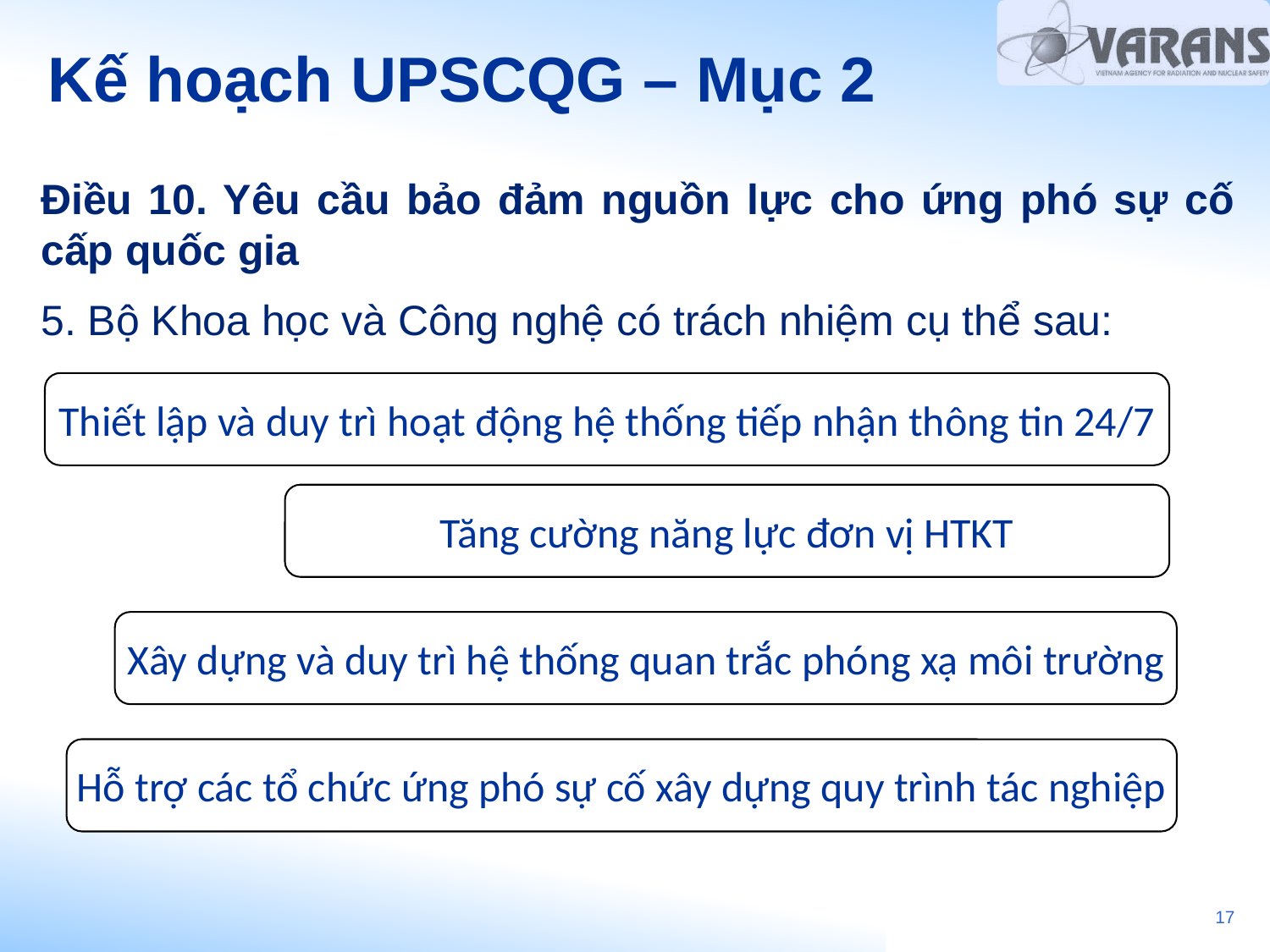

# Kế hoạch UPSCQG – Mục 2
Điều 10. Yêu cầu bảo đảm nguồn lực cho ứng phó sự cố cấp quốc gia
5. Bộ Khoa học và Công nghệ có trách nhiệm cụ thể sau:
Thiết lập và duy trì hoạt động hệ thống tiếp nhận thông tin 24/7
Tăng cường năng lực đơn vị HTKT
Xây dựng và duy trì hệ thống quan trắc phóng xạ môi trường
Hỗ trợ các tổ chức ứng phó sự cố xây dựng quy trình tác nghiệp
17